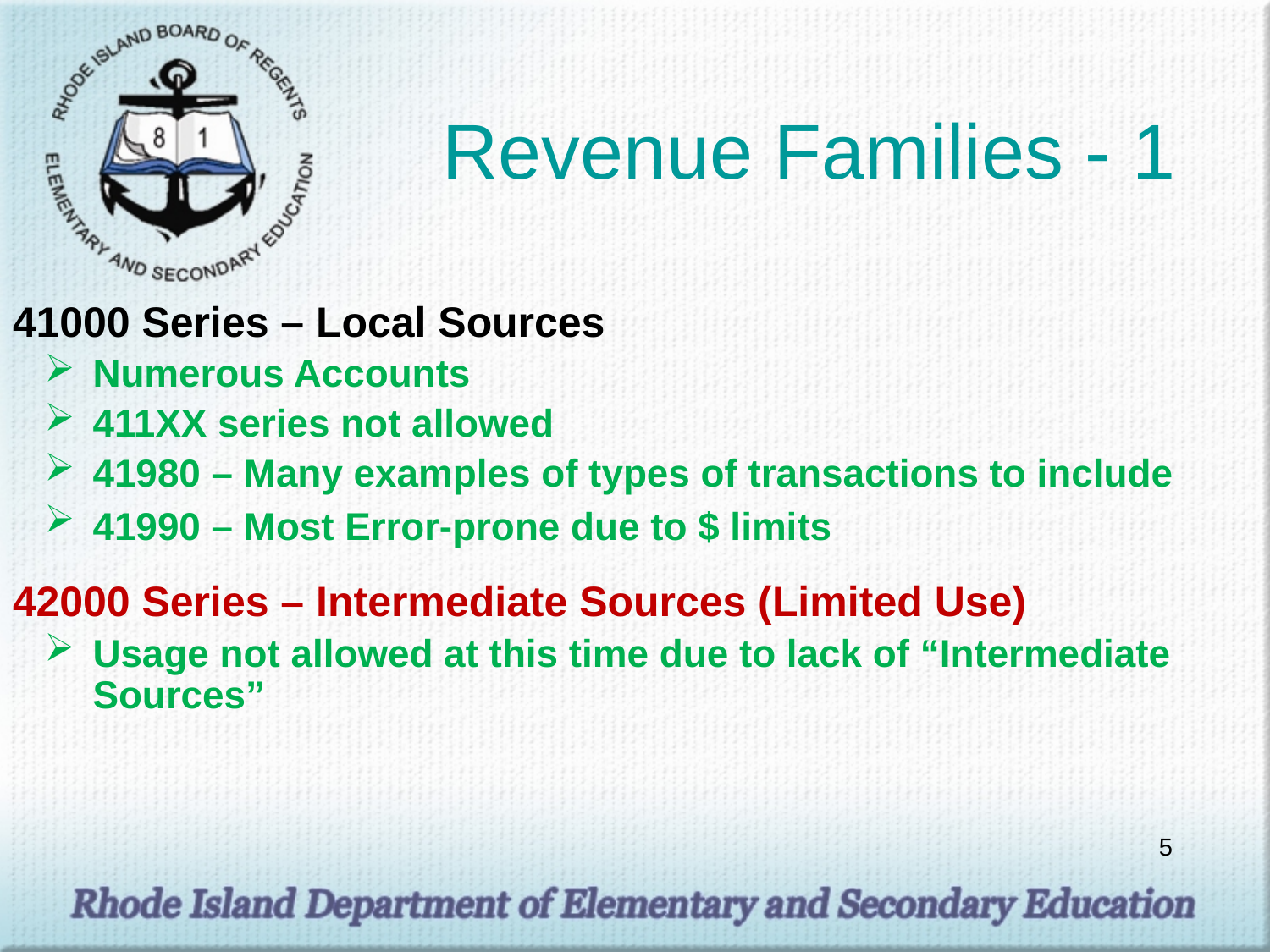

# Revenue Families - 1

41000 Series – Local Sources
Numerous Accounts
411XX series not allowed
41980 – Many examples of types of transactions to include
41990 – Most Error-prone due to $ limits

42000 Series – Intermediate Sources (Limited Use)
Usage not allowed at this time due to lack of “Intermediate Sources”

5